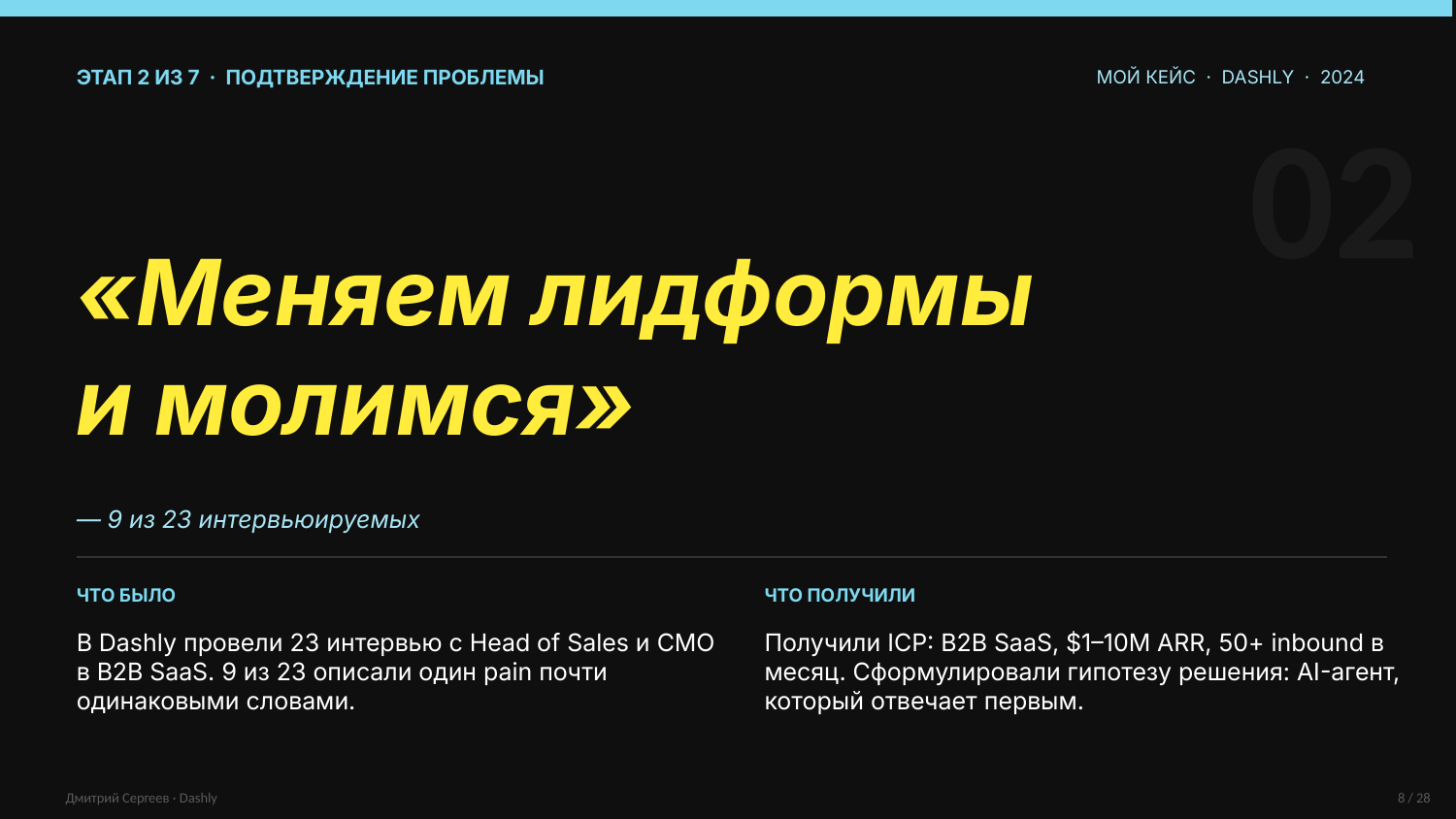

ЭТАП 2 ИЗ 7  ·  ПОДТВЕРЖДЕНИЕ ПРОБЛЕМЫ
МОЙ КЕЙС  ·  DASHLY  ·  2024
02
«Меняем лидформы
и молимся»
— 9 из 23 интервьюируемых
ЧТО БЫЛО

В Dashly провели 23 интервью с Head of Sales и CMO в B2B SaaS. 9 из 23 описали один pain почти одинаковыми словами.
ЧТО ПОЛУЧИЛИ

Получили ICP: B2B SaaS, $1–10M ARR, 50+ inbound в месяц. Сформулировали гипотезу решения: AI-агент, который отвечает первым.
Дмитрий Сергеев · Dashly
8 / 28